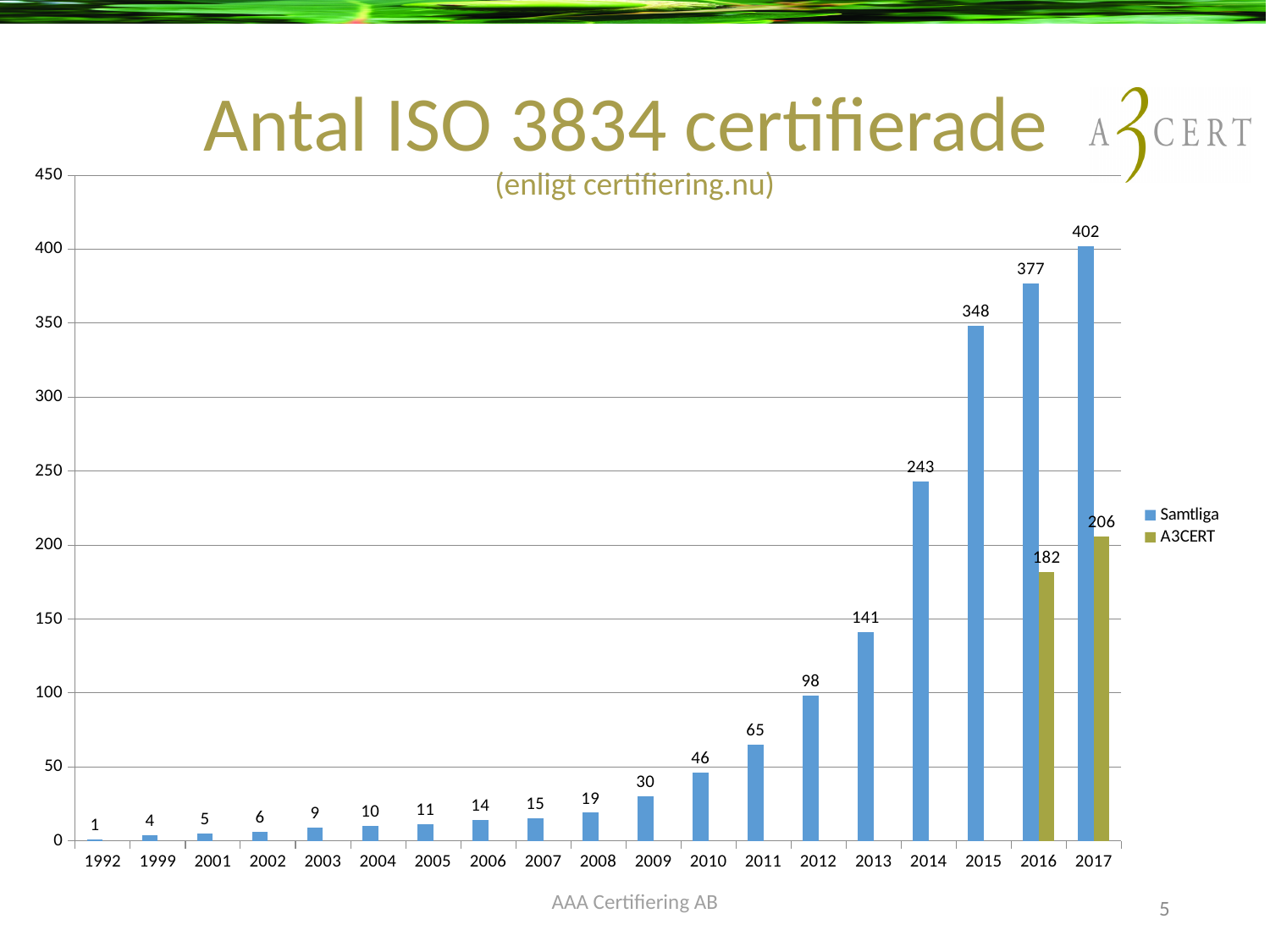

# Antal ISO 3834 certifierade (enligt certifiering.nu)

### Chart

| Category | Samtliga | A3CERT |
|---|---|---|
| 1992 | 1.0 | None |
| 1999 | 4.0 | None |
| 2001 | 5.0 | None |
| 2002 | 6.0 | None |
| 2003 | 9.0 | None |
| 2004 | 10.0 | None |
| 2005 | 11.0 | None |
| 2006 | 14.0 | None |
| 2007 | 15.0 | None |
| 2008 | 19.0 | None |
| 2009 | 30.0 | None |
| 2010 | 46.0 | None |
| 2011 | 65.0 | None |
| 2012 | 98.0 | None |
| 2013 | 141.0 | None |
| 2014 | 243.0 | None |
| 2015 | 348.0 | None |
| 2016 | 377.0 | 182.0 |
| 2017 | 402.0 | 206.0 |
5